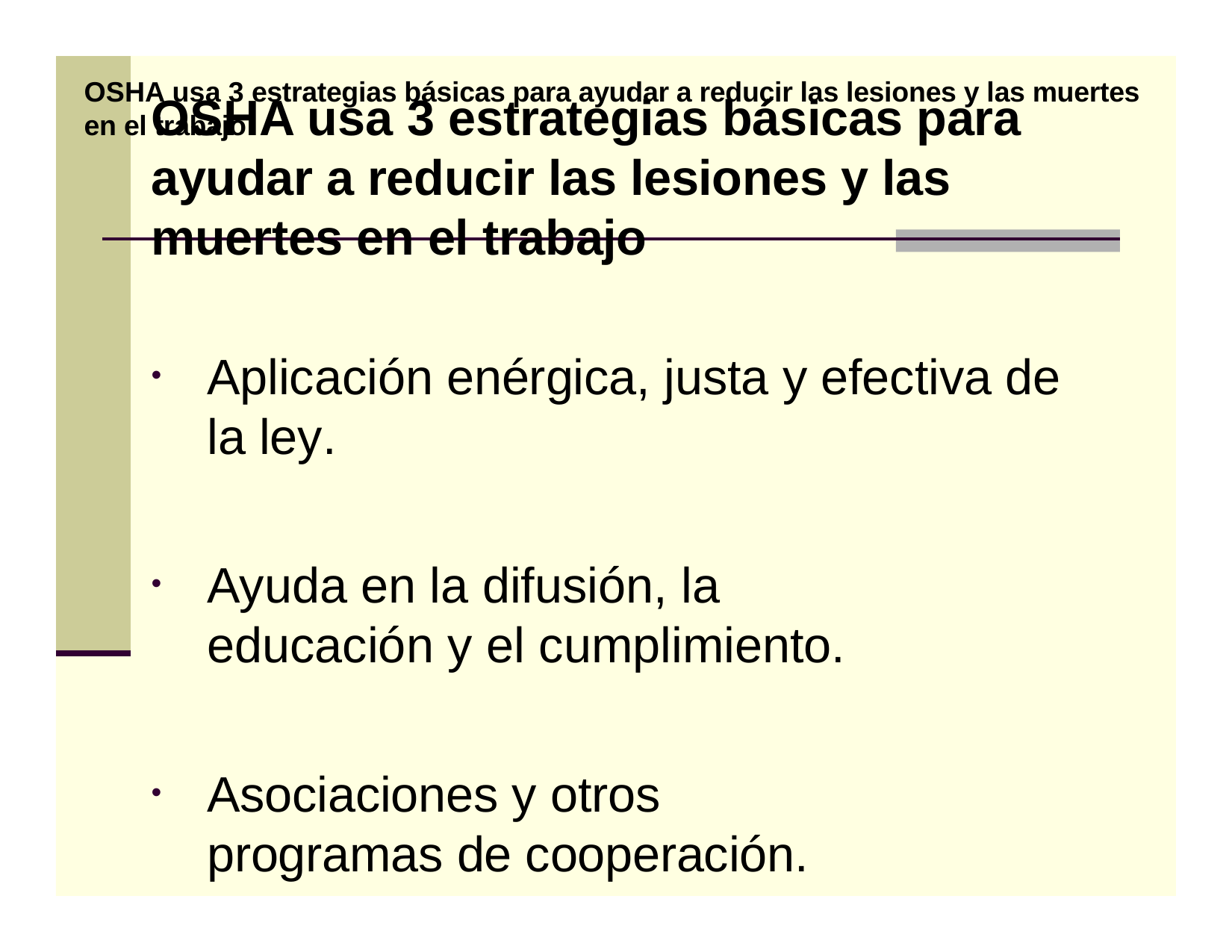

# OSHA usa 3 estrategias básicas para ayudar a reducir las lesiones y las muertes en el trabajo
OSHA usa 3 estrategias básicas para ayudar a reducir las lesiones y las muertes en el trabajo

Aplicación enérgica, justa y efectiva de la ley.

Ayuda en la difusión, la educación y el cumplimiento.

Asociaciones y otros programas de cooperación.